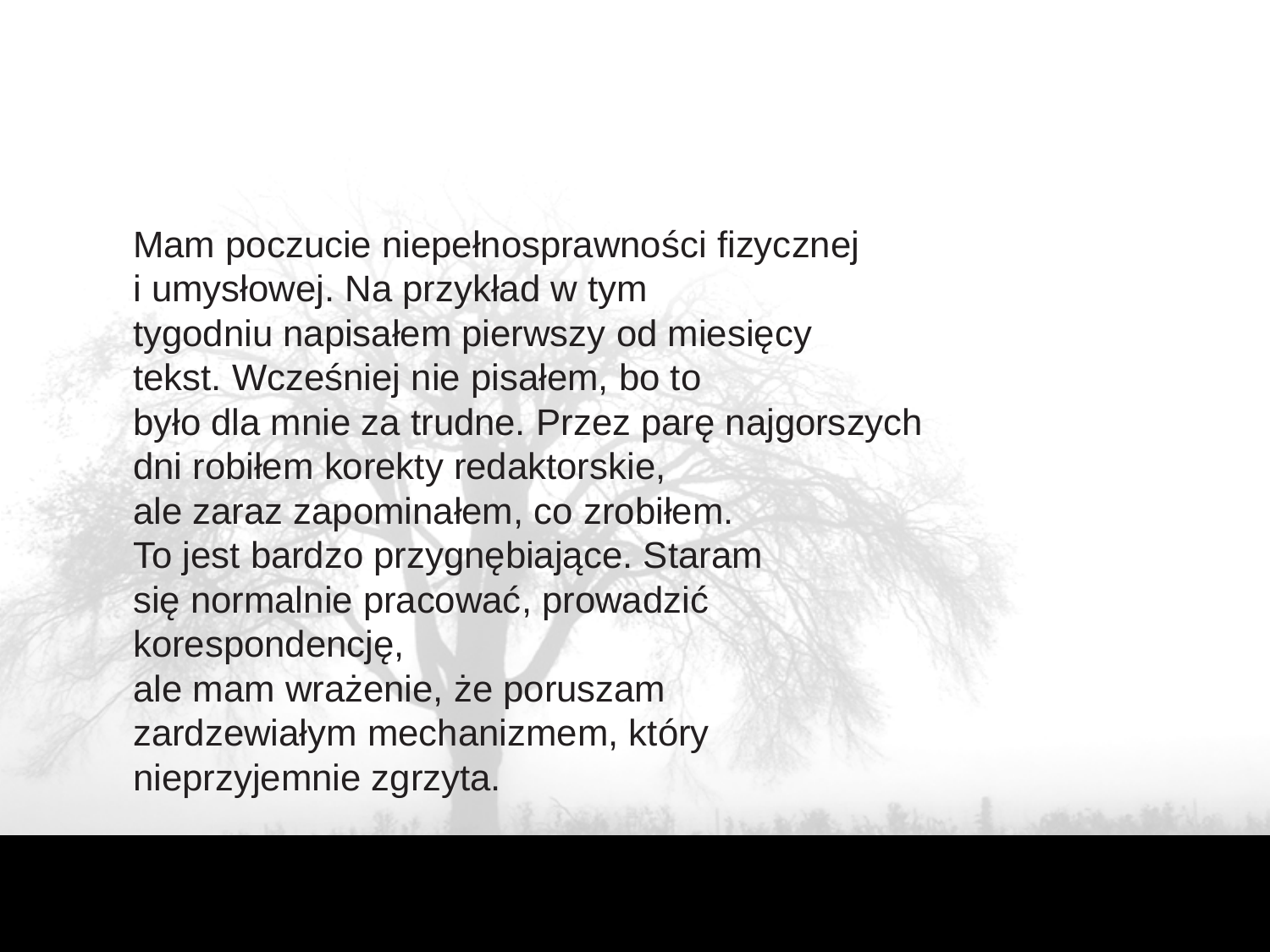

Mam poczucie niepełnosprawności fizycznej
i umysłowej. Na przykład w tym
tygodniu napisałem pierwszy od miesięcy
tekst. Wcześniej nie pisałem, bo to
było dla mnie za trudne. Przez parę najgorszych
dni robiłem korekty redaktorskie,
ale zaraz zapominałem, co zrobiłem.
To jest bardzo przygnębiające. Staram
się normalnie pracować, prowadzić korespondencję,
ale mam wrażenie, że poruszam
zardzewiałym mechanizmem, który
nieprzyjemnie zgrzyta.